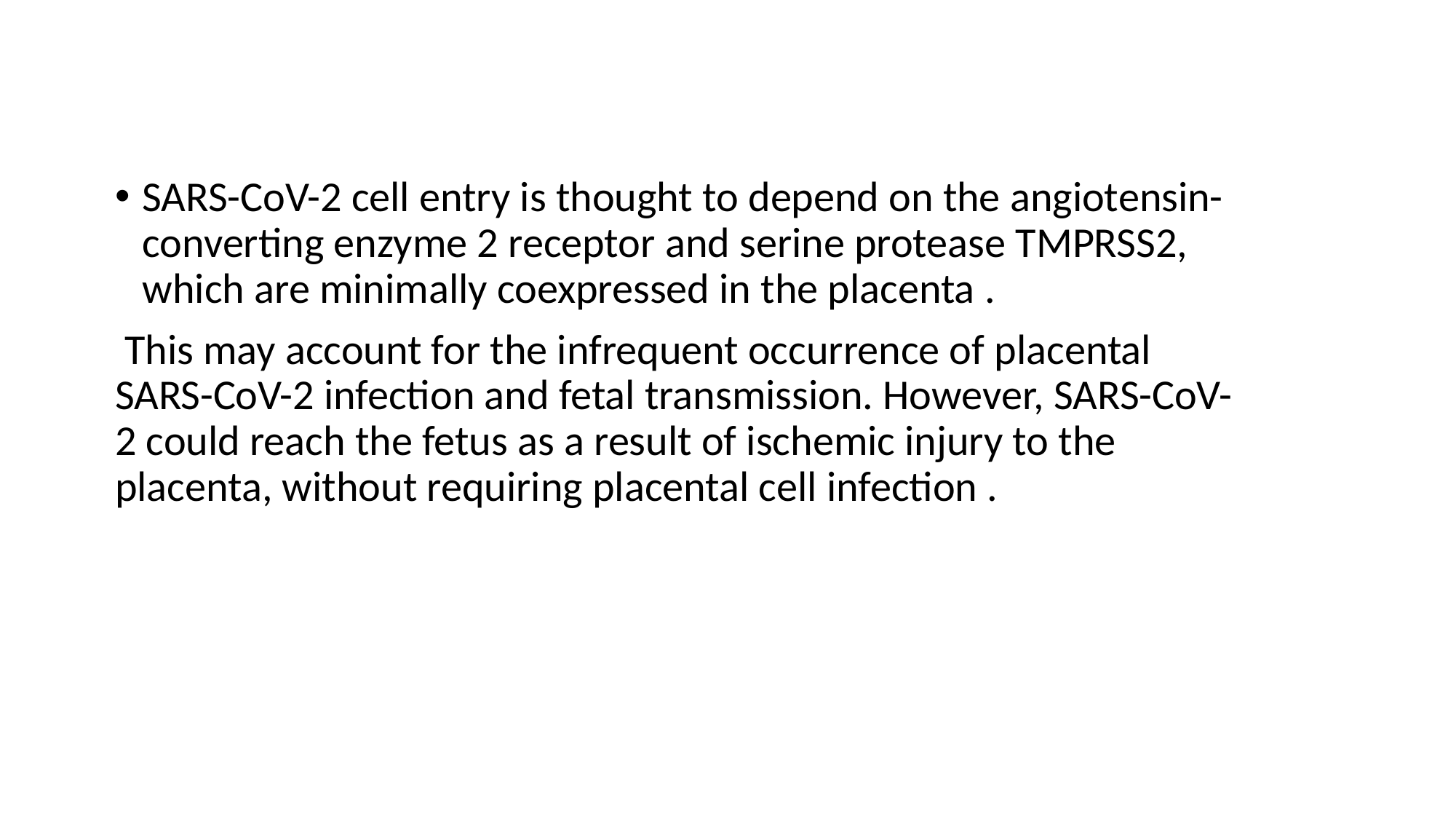

SARS-CoV-2 cell entry is thought to depend on the angiotensin-converting enzyme 2 receptor and serine protease TMPRSS2, which are minimally coexpressed in the placenta .
 This may account for the infrequent occurrence of placental SARS-CoV-2 infection and fetal transmission. However, SARS-CoV-2 could reach the fetus as a result of ischemic injury to the placenta, without requiring placental cell infection .